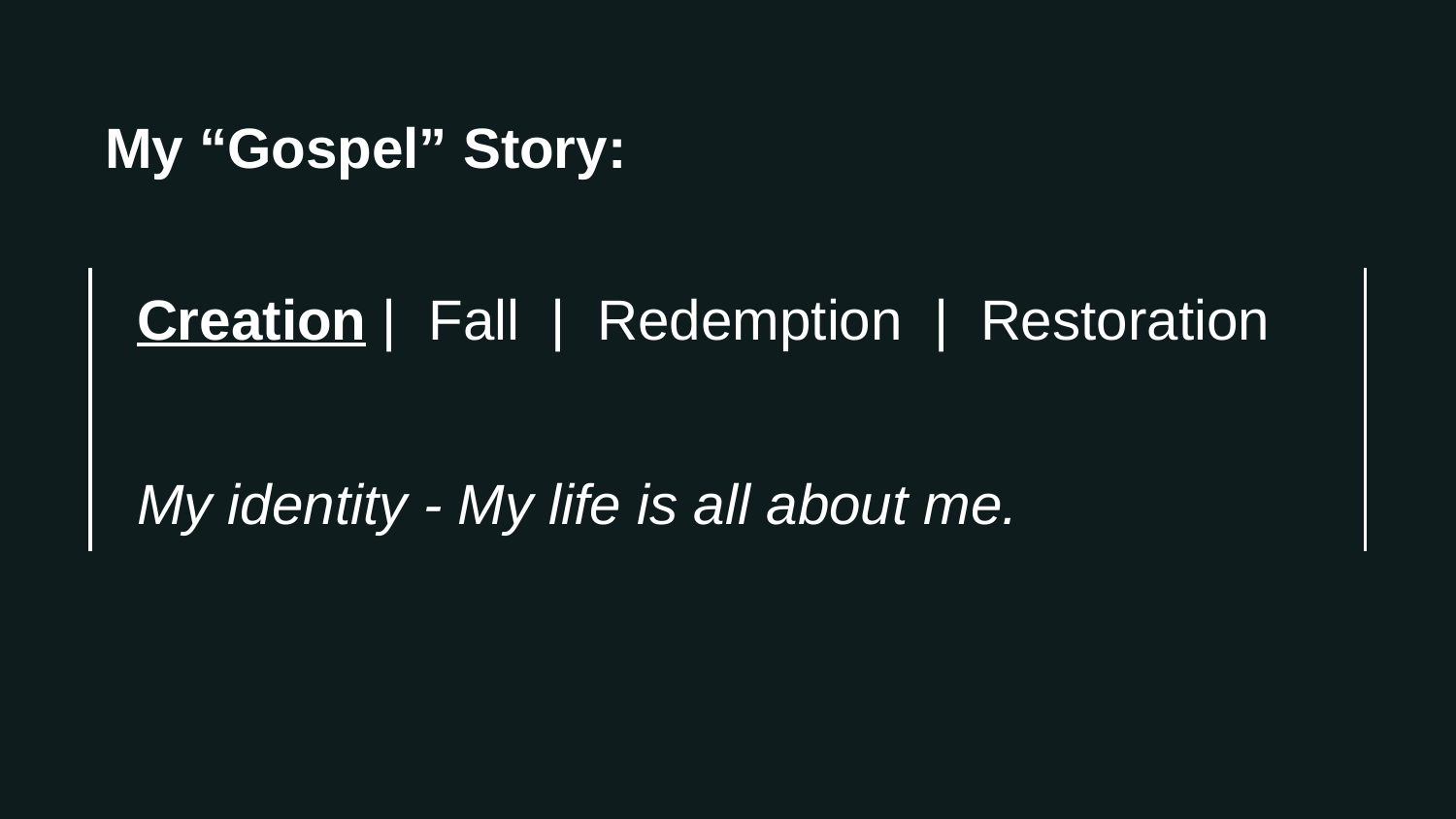

My “Gospel” Story:
Creation |  Fall  |  Redemption  |  Restoration

My identity - My life is all about me.